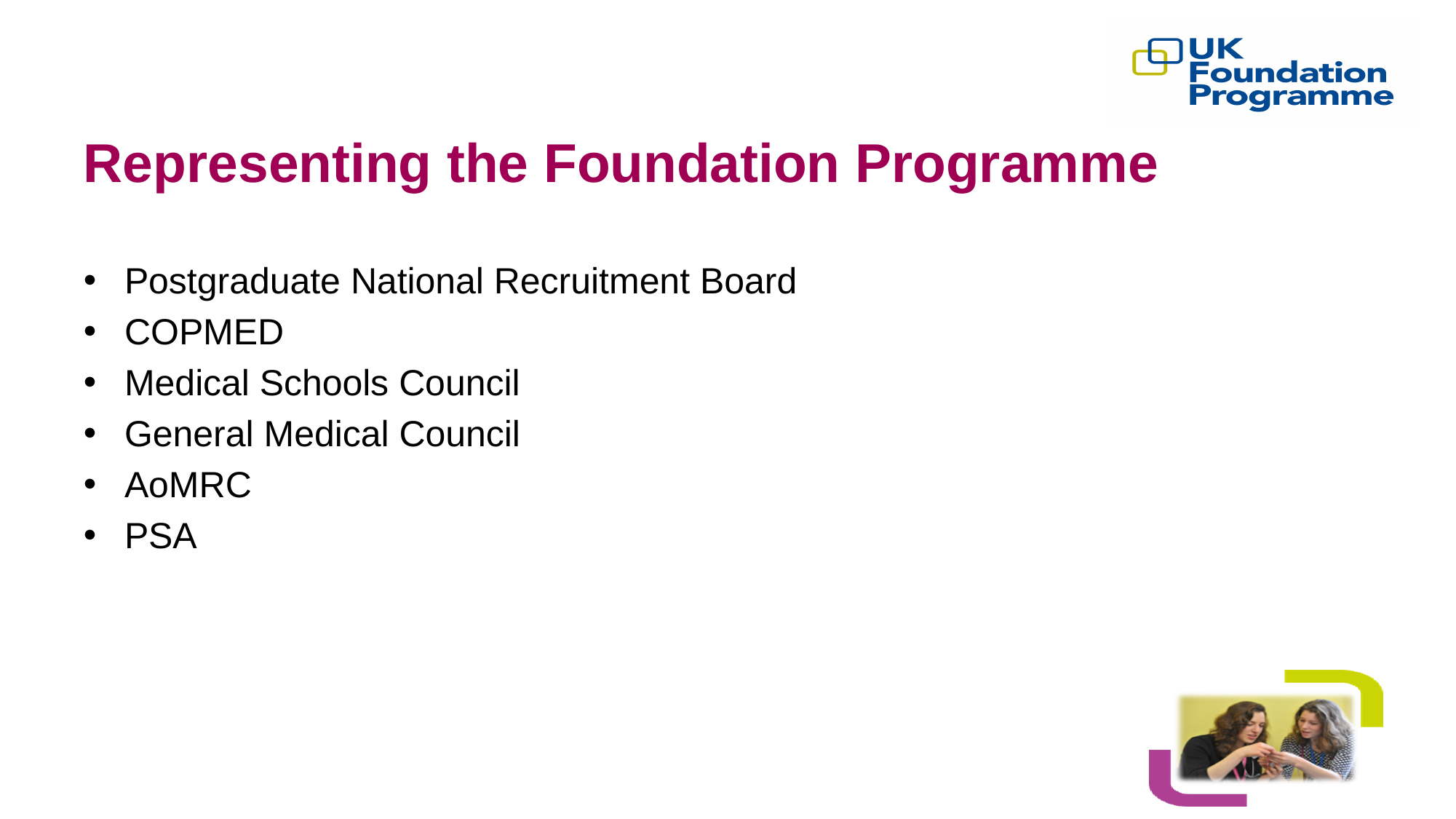

# Representing the Foundation Programme
Postgraduate National Recruitment Board
COPMED
Medical Schools Council
General Medical Council
AoMRC
PSA